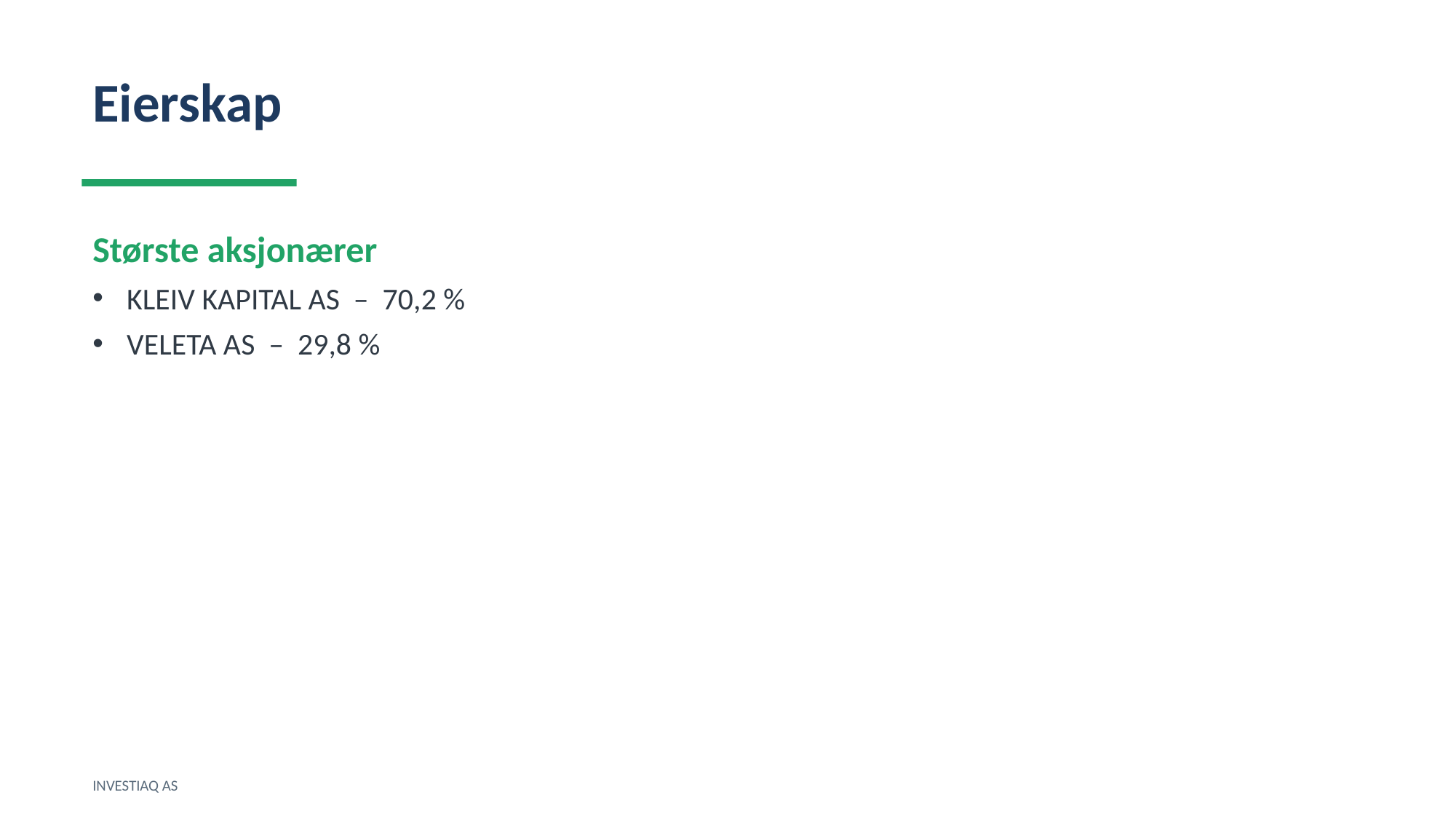

Eierskap

Største aksjonærer
KLEIV KAPITAL AS  –  70,2 %
VELETA AS  –  29,8 %
INVESTIAQ AS